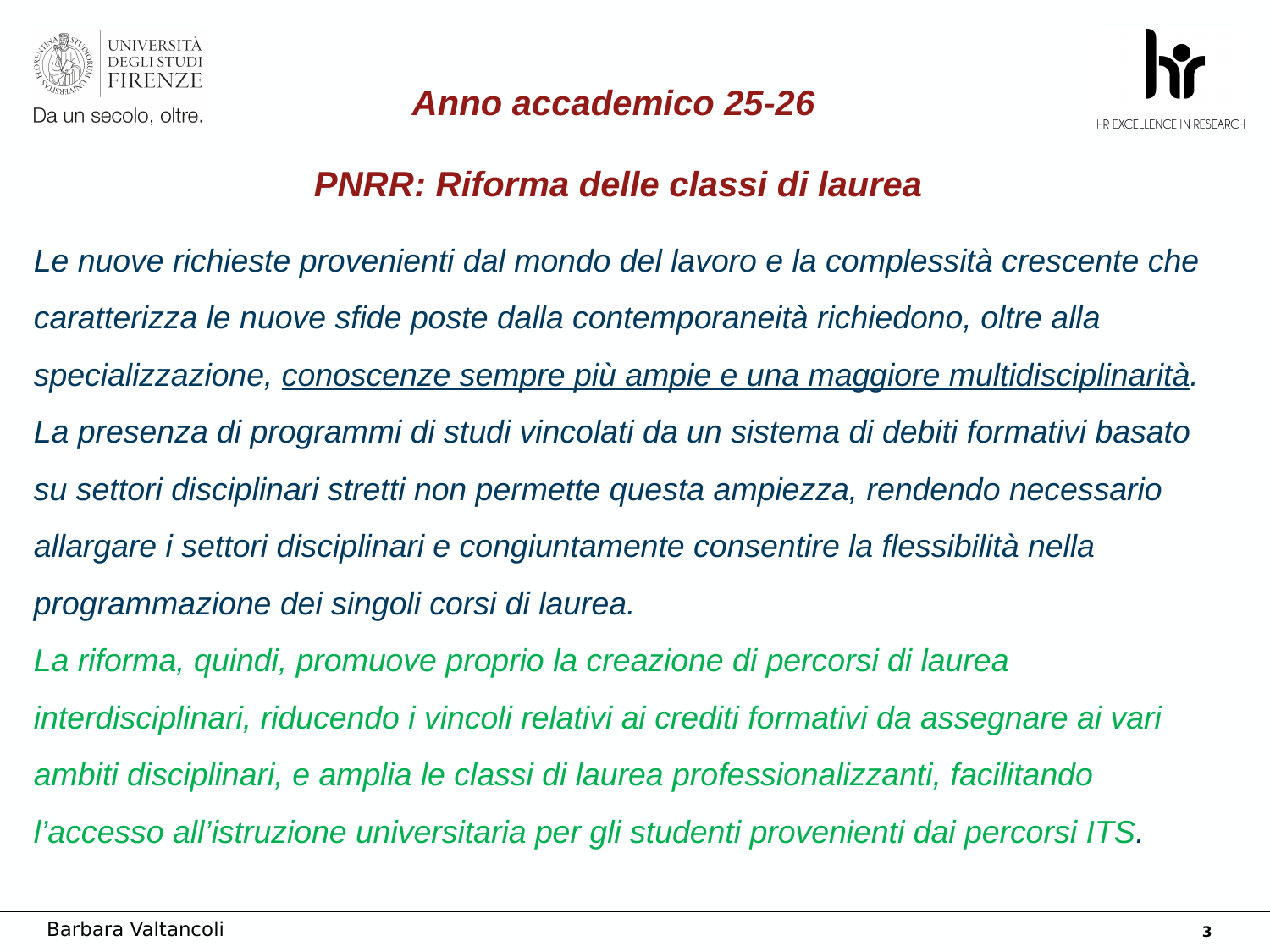

Anno accademico 25-26
PNRR: Riforma delle classi di laurea
Le nuove richieste provenienti dal mondo del lavoro e la complessità crescente che caratterizza le nuove sfide poste dalla contemporaneità richiedono, oltre alla specializzazione, conoscenze sempre più ampie e una maggiore multidisciplinarità.
La presenza di programmi di studi vincolati da un sistema di debiti formativi basato su settori disciplinari stretti non permette questa ampiezza, rendendo necessario allargare i settori disciplinari e congiuntamente consentire la flessibilità nella programmazione dei singoli corsi di laurea.
La riforma, quindi, promuove proprio la creazione di percorsi di laurea interdisciplinari, riducendo i vincoli relativi ai crediti formativi da assegnare ai vari ambiti disciplinari, e amplia le classi di laurea professionalizzanti, facilitando l’accesso all’istruzione universitaria per gli studenti provenienti dai percorsi ITS.
Barbara Valtancoli